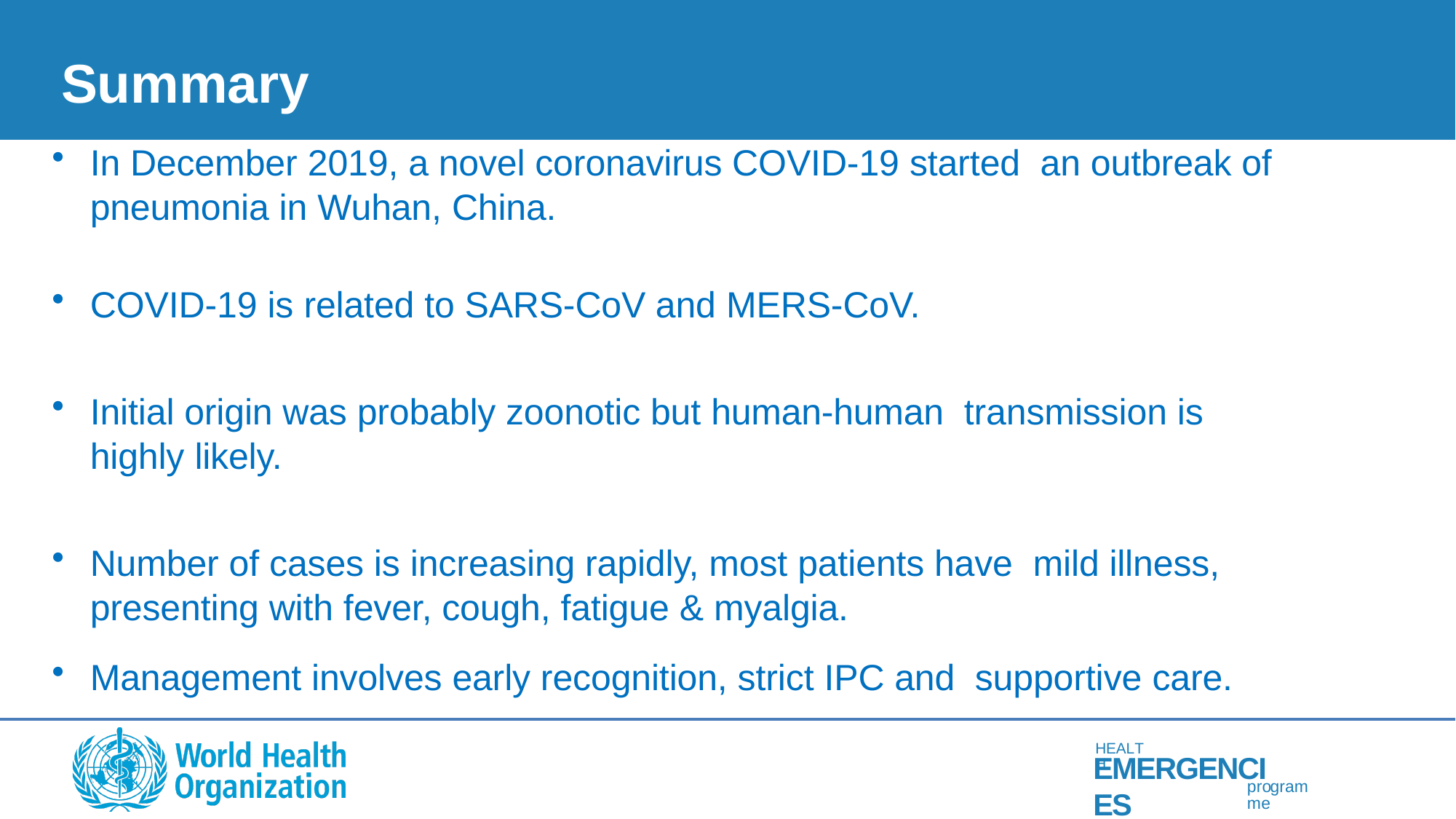

# Summary
In December 2019, a novel coronavirus COVID-19 started  an outbreak of pneumonia in Wuhan, China.

COVID-19 is related to SARS-CoV and MERS-CoV.

Initial origin was probably zoonotic but human-human  transmission is highly likely.

Number of cases is increasing rapidly, most patients have  mild illness, presenting with fever, cough, fatigue & myalgia.
Management involves early recognition, strict IPC and  supportive care.

HEALTH
EMERGENCIES
programme